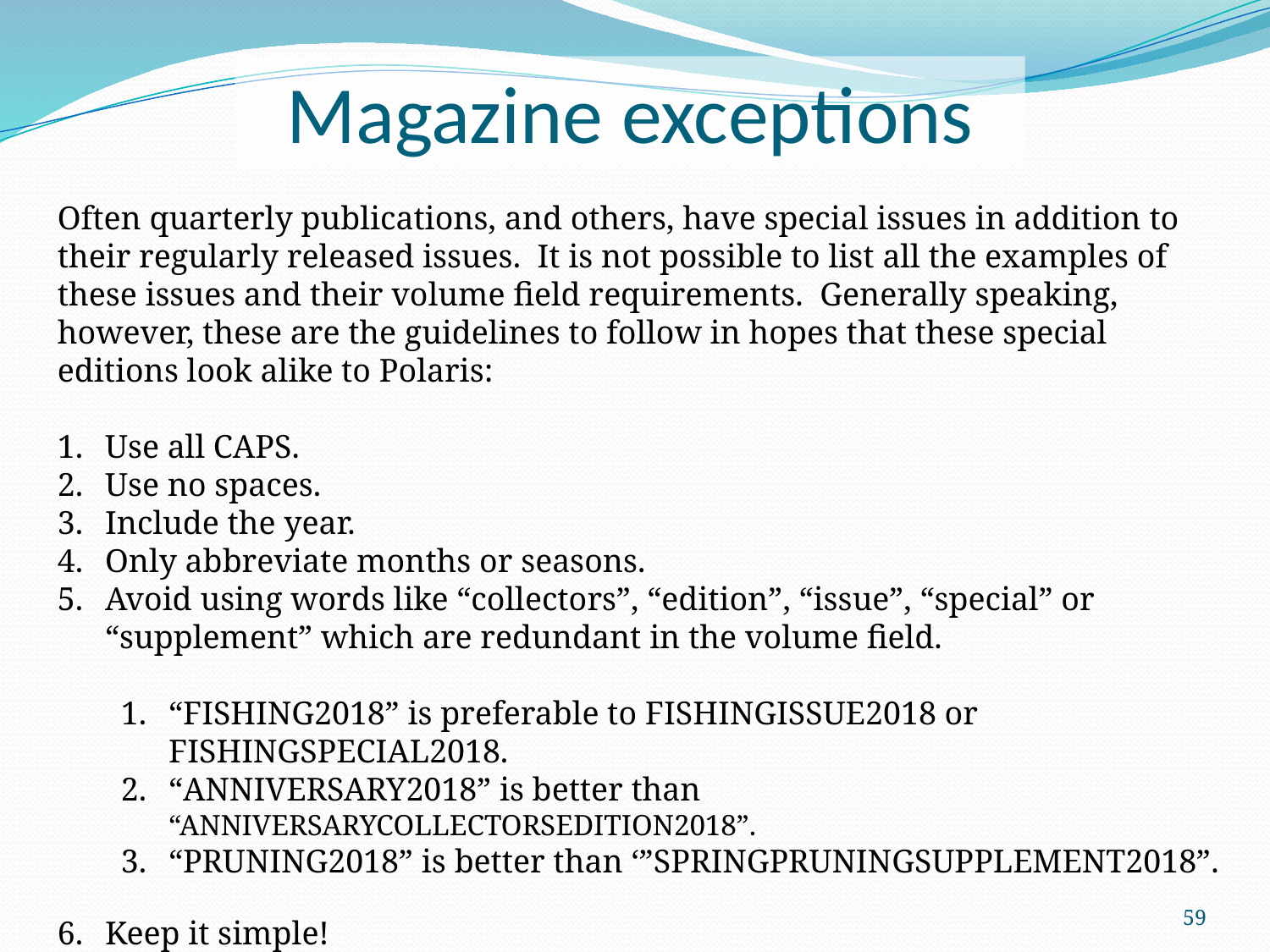

Magazine exceptions
Often quarterly publications, and others, have special issues in addition to their regularly released issues.  It is not possible to list all the examples of these issues and their volume field requirements.  Generally speaking, however, these are the guidelines to follow in hopes that these special editions look alike to Polaris:

Use all CAPS.
Use no spaces.
Include the year.
Only abbreviate months or seasons.
Avoid using words like “collectors”, “edition”, “issue”, “special” or “supplement” which are redundant in the volume field.

“FISHING2018” is preferable to FISHINGISSUE2018 or FISHINGSPECIAL2018.
“ANNIVERSARY2018” is better than “ANNIVERSARYCOLLECTORSEDITION2018”.
“PRUNING2018” is better than ‘”SPRINGPRUNINGSUPPLEMENT2018”.

Keep it simple!
Check other holdings, or call PLS headquarters.

59